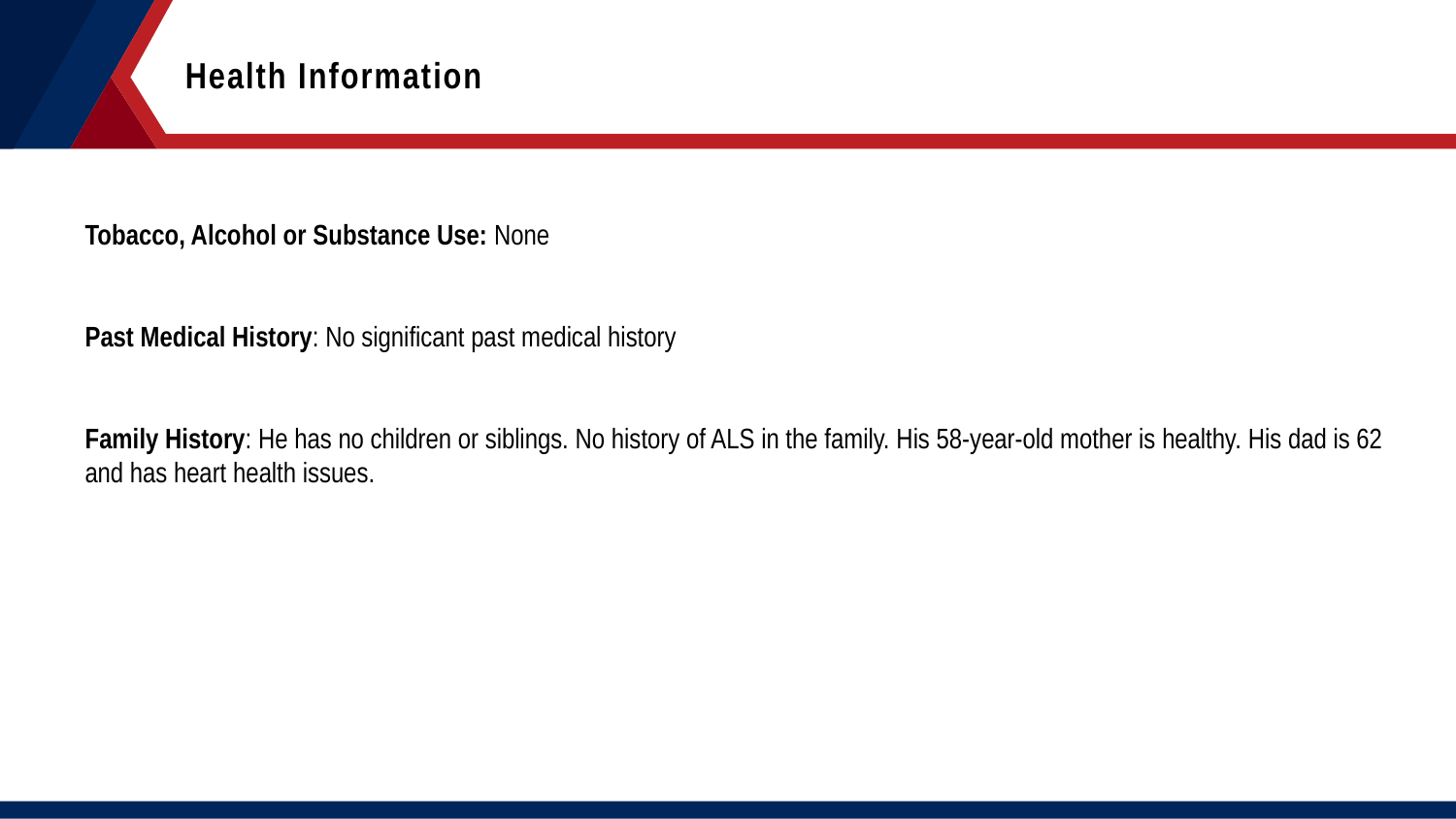

Health Information

Tobacco, Alcohol or Substance Use: None

Past Medical History: No significant past medical history

Family History: He has no children or siblings. No history of ALS in the family. His 58-year-old mother is healthy. His dad is 62 and has heart health issues.